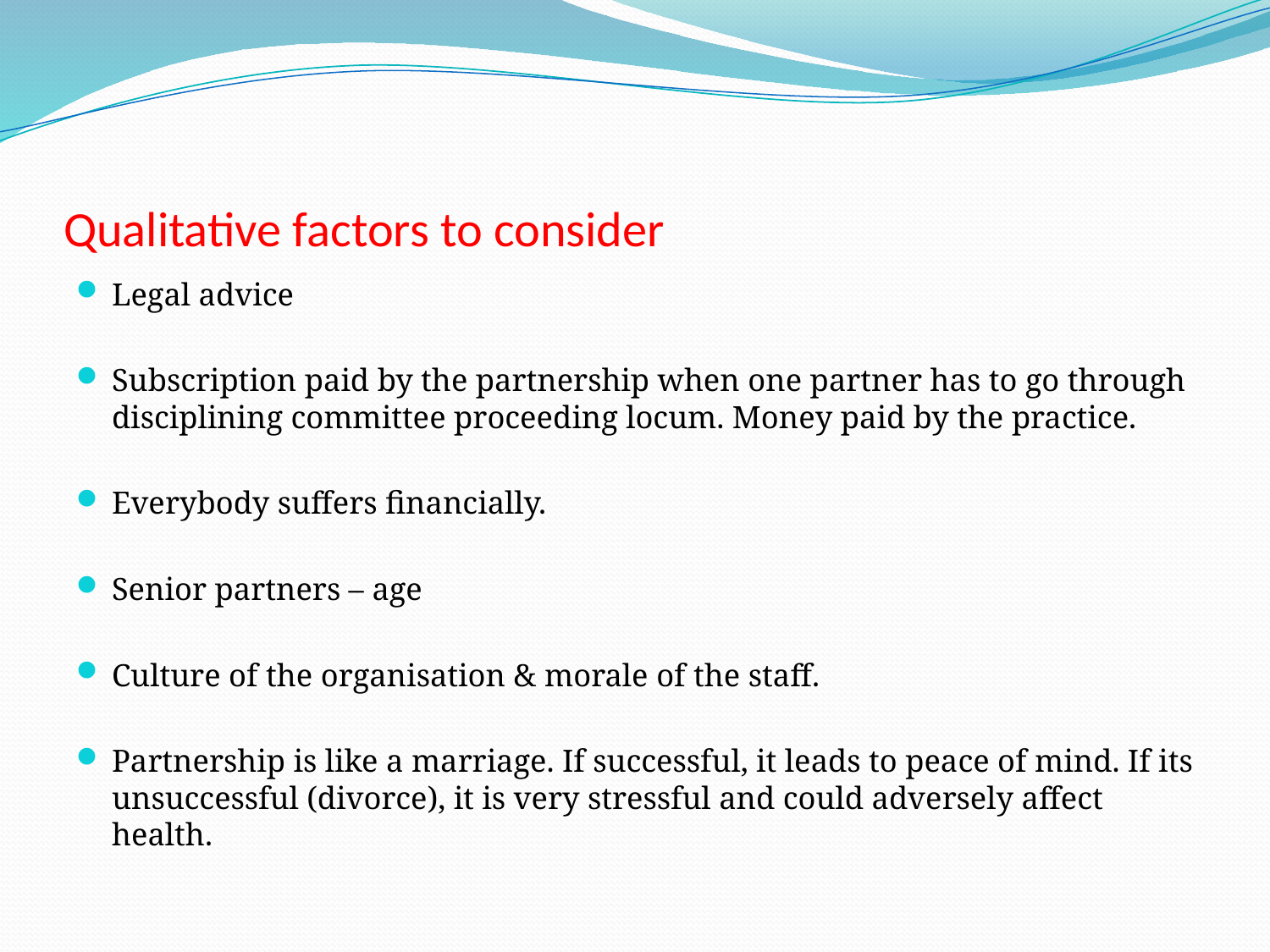

# Qualitative factors to consider
Legal advice

Subscription paid by the partnership when one partner has to go through disciplining committee proceeding locum. Money paid by the practice.

Everybody suffers financially.

Senior partners – age

Culture of the organisation & morale of the staff.

Partnership is like a marriage. If successful, it leads to peace of mind. If its unsuccessful (divorce), it is very stressful and could adversely affect health.